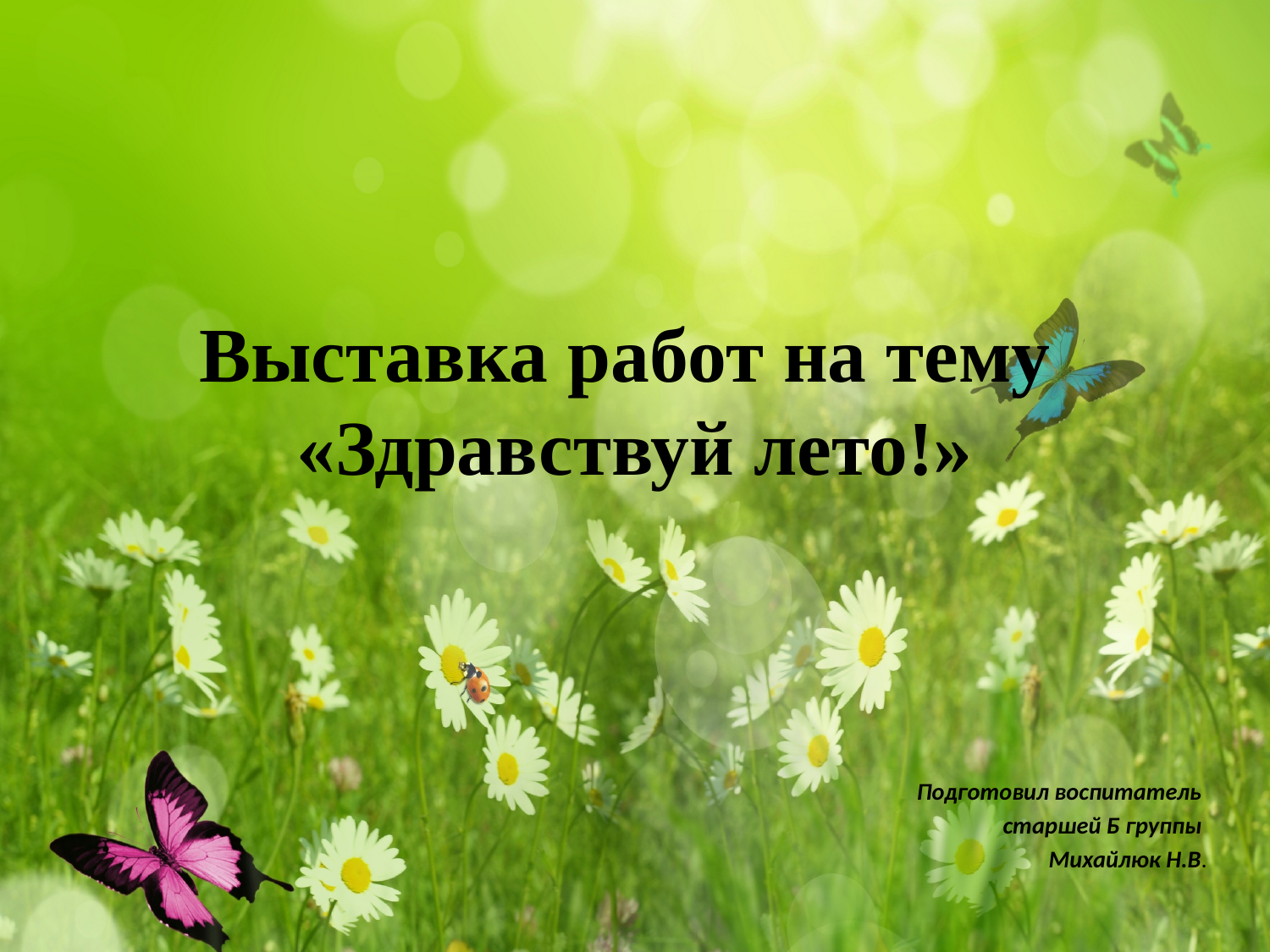

# Выставка работ на тему «Здравствуй лето!»

Подготовил воспитатель
старшей Б группы
Михайлюк Н.В.